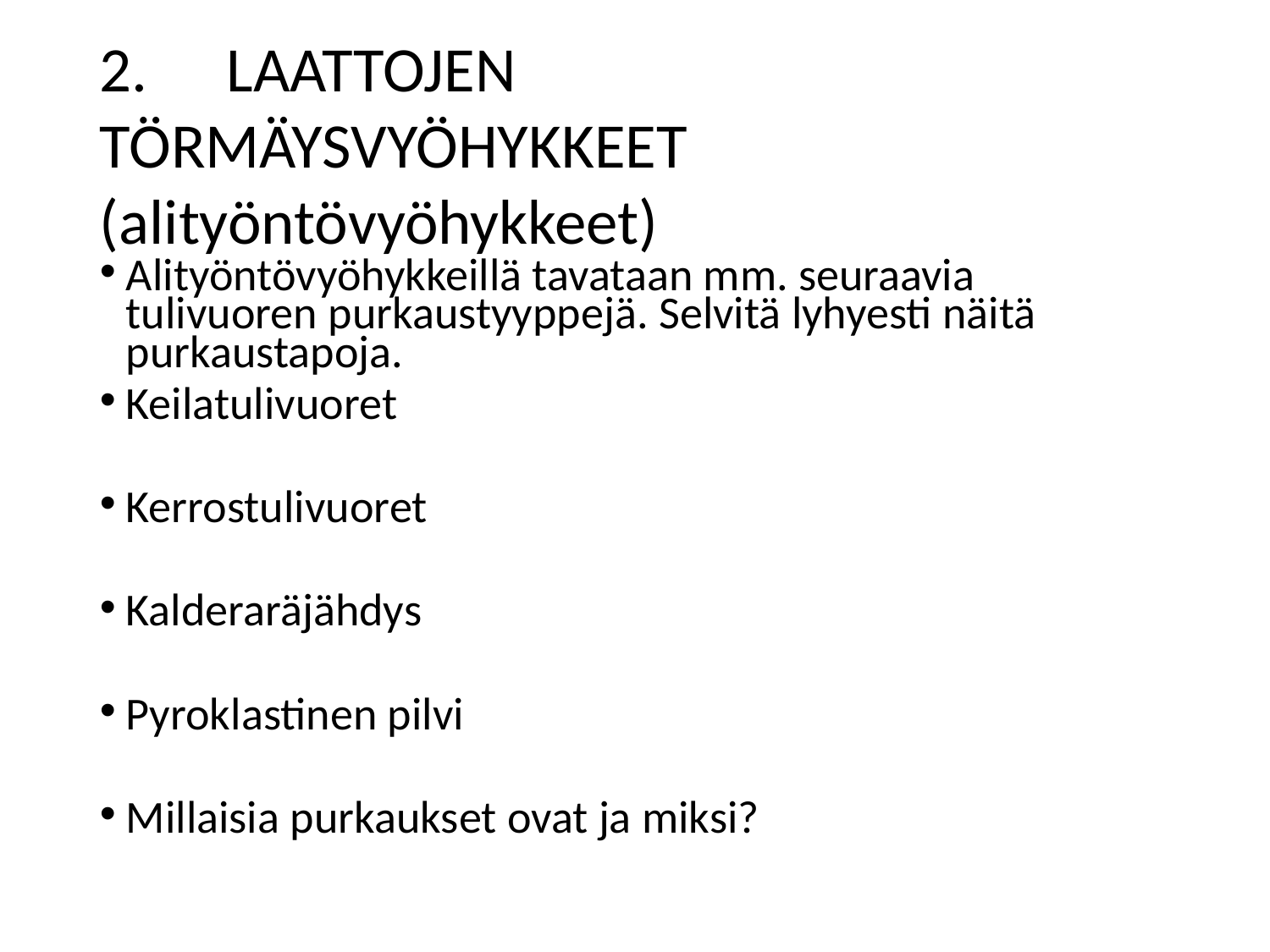

2. 	LAATTOJEN 	TÖRMÄYSVYÖHYKKEET 	(alityöntövyöhykkeet)
Alityöntövyöhykkeillä tavataan mm. seuraavia tulivuoren purkaustyyppejä. Selvitä lyhyesti näitä purkaustapoja.
Keilatulivuoret

Kerrostulivuoret

Kalderaräjähdys

Pyroklastinen pilvi

Millaisia purkaukset ovat ja miksi?